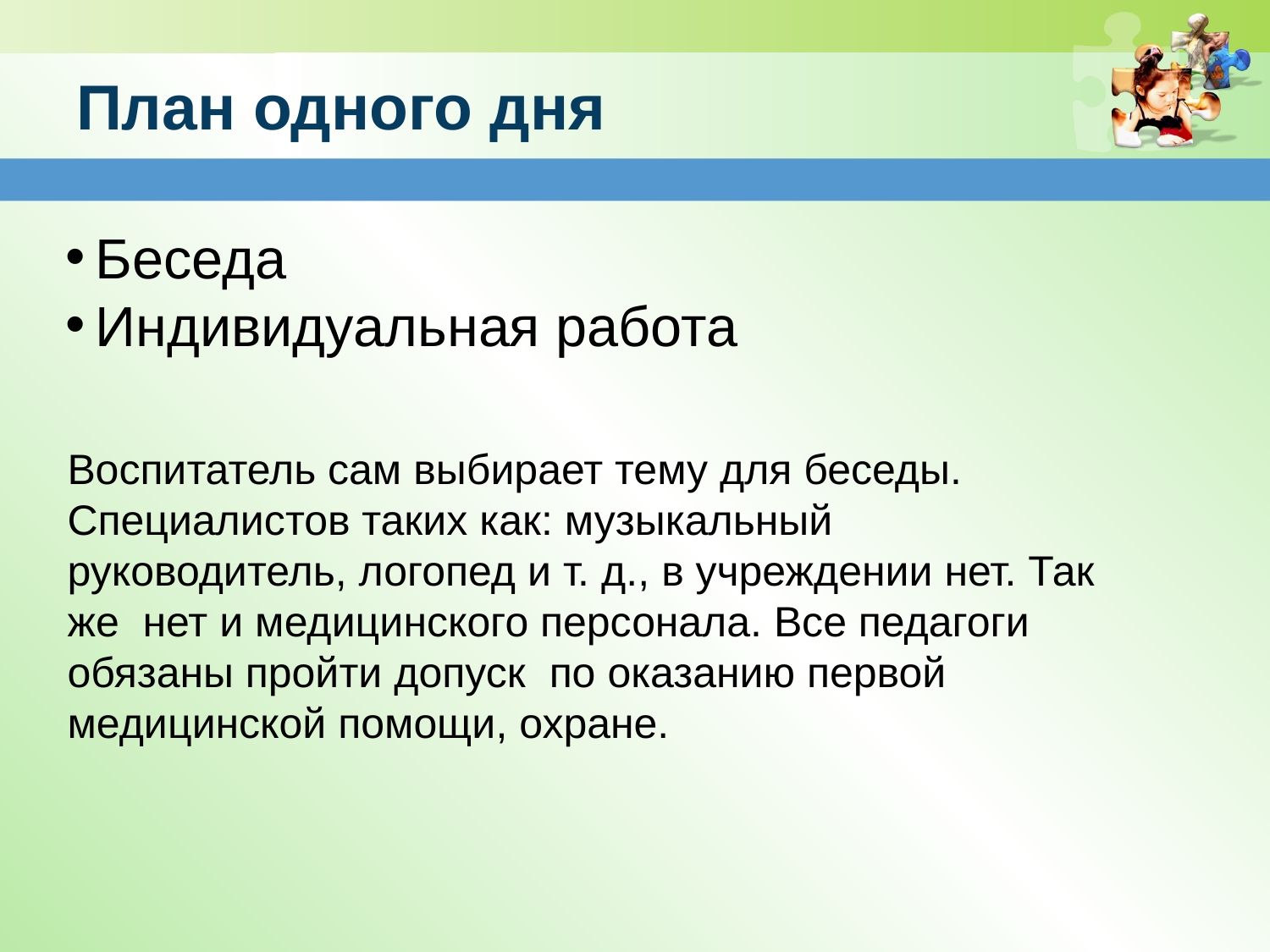

# План одного дня
Беседа
Индивидуальная работа
Воспитатель сам выбирает тему для беседы. Специалистов таких как: музыкальный руководитель, логопед и т. д., в учреждении нет. Так же  нет и медицинского персонала. Все педагоги обязаны пройти допуск  по оказанию первой медицинской помощи, охране.